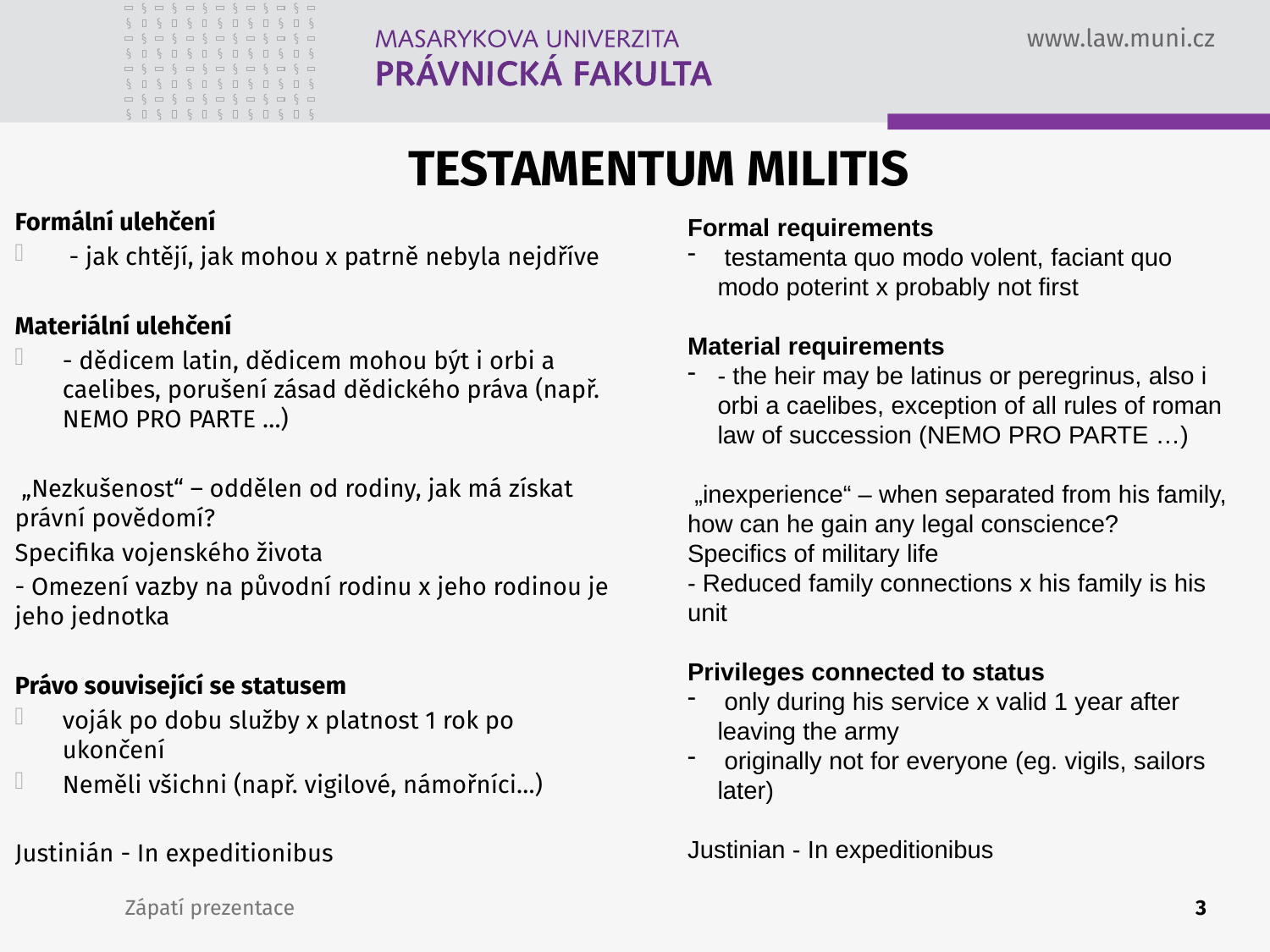

# TESTAMENTUM MILITIS
Formal requirements
 testamenta quo modo volent, faciant quo modo poterint x probably not first

Material requirements
- the heir may be latinus or peregrinus, also i orbi a caelibes, exception of all rules of roman law of succession (NEMO PRO PARTE …)

 „inexperience“ – when separated from his family, how can he gain any legal conscience?
Specifics of military life
- Reduced family connections x his family is his unit

Privileges connected to status
 only during his service x valid 1 year after leaving the army
 originally not for everyone (eg. vigils, sailors later)

Justinian - In expeditionibus

Formální ulehčení
 - jak chtějí, jak mohou x patrně nebyla nejdříve

Materiální ulehčení
- dědicem latin, dědicem mohou být i orbi a caelibes, porušení zásad dědického práva (např. NEMO PRO PARTE …)

 „Nezkušenost“ – oddělen od rodiny, jak má získat právní povědomí?
Specifika vojenského života
- Omezení vazby na původní rodinu x jeho rodinou je jeho jednotka

Právo související se statusem
voják po dobu služby x platnost 1 rok po ukončení
Neměli všichni (např. vigilové, námořníci…)

Justinián - In expeditionibus
Zápatí prezentace
3